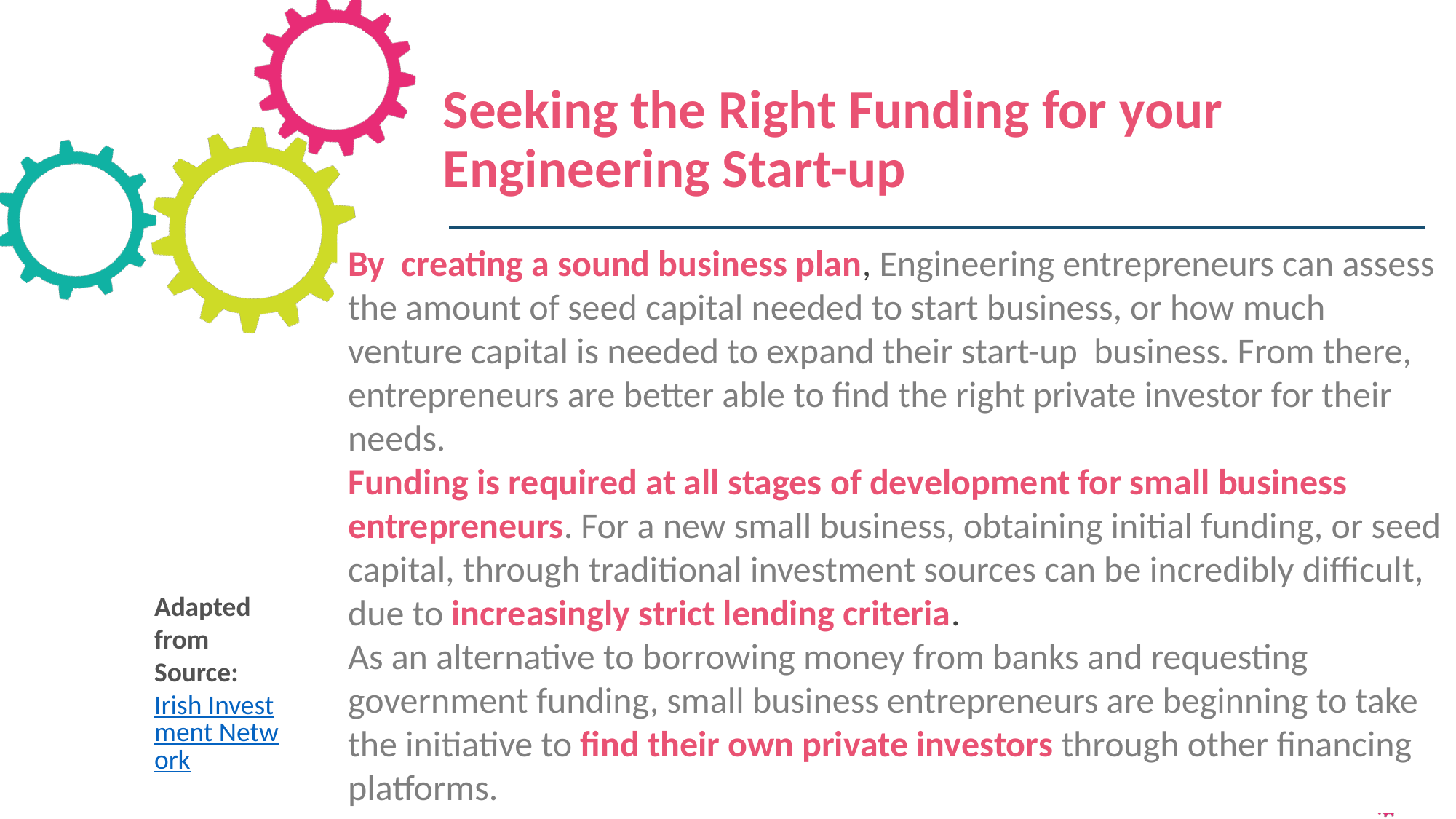

Seeking the Right Funding for your  Engineering Start-up
By  creating a sound business plan, Engineering entrepreneurs can assess the amount of seed capital needed to start business, or how much venture capital is needed to expand their start-up  business. From there, entrepreneurs are better able to find the right private investor for their needs.
Funding is required at all stages of development for small business entrepreneurs. For a new small business, obtaining initial funding, or seed capital, through traditional investment sources can be incredibly difficult, due to increasingly strict lending criteria.
As an alternative to borrowing money from banks and requesting government funding, small business entrepreneurs are beginning to take the initiative to find their own private investors through other financing platforms.
Adapted from Source: Irish Investment Network